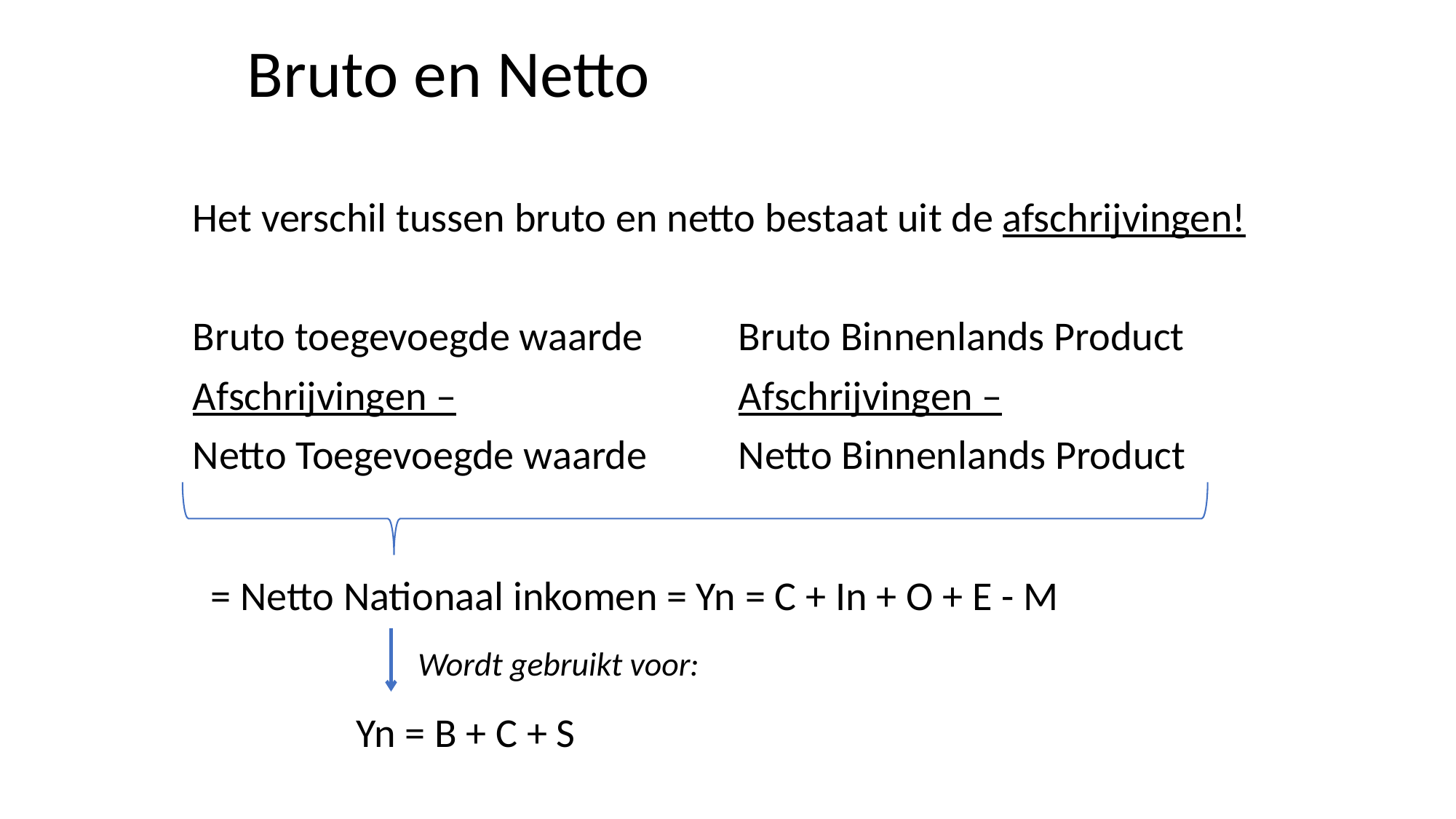

# Bruto en Netto
Het verschil tussen bruto en netto bestaat uit de afschrijvingen!

Bruto toegevoegde waarde	Bruto Binnenlands Product
Afschrijvingen –			Afschrijvingen –
Netto Toegevoegde waarde	Netto Binnenlands Product
= Netto Nationaal inkomen = Yn = C + In + O + E - M
Wordt gebruikt voor:
Yn = B + C + S